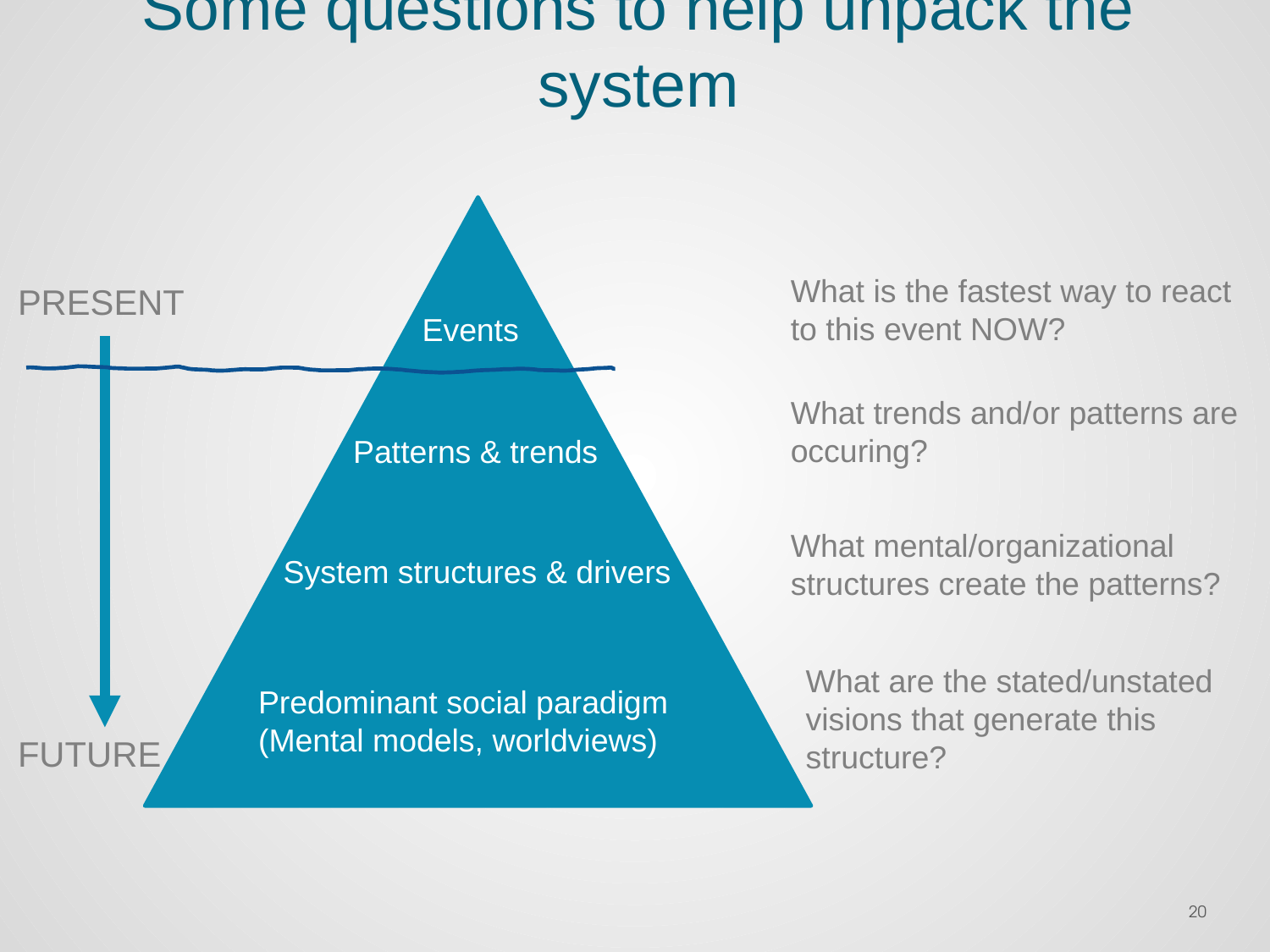

# Some questions to help unpack the system

What is the fastest way to react to this event NOW?
PRESENT
Events

What trends and/or patterns are occuring?
Patterns & trends
What mental/organizational structures create the patterns?
System structures & drivers
What are the stated/unstated visions that generate this structure?
Predominant social paradigm
(Mental models, worldviews)
FUTURE
20